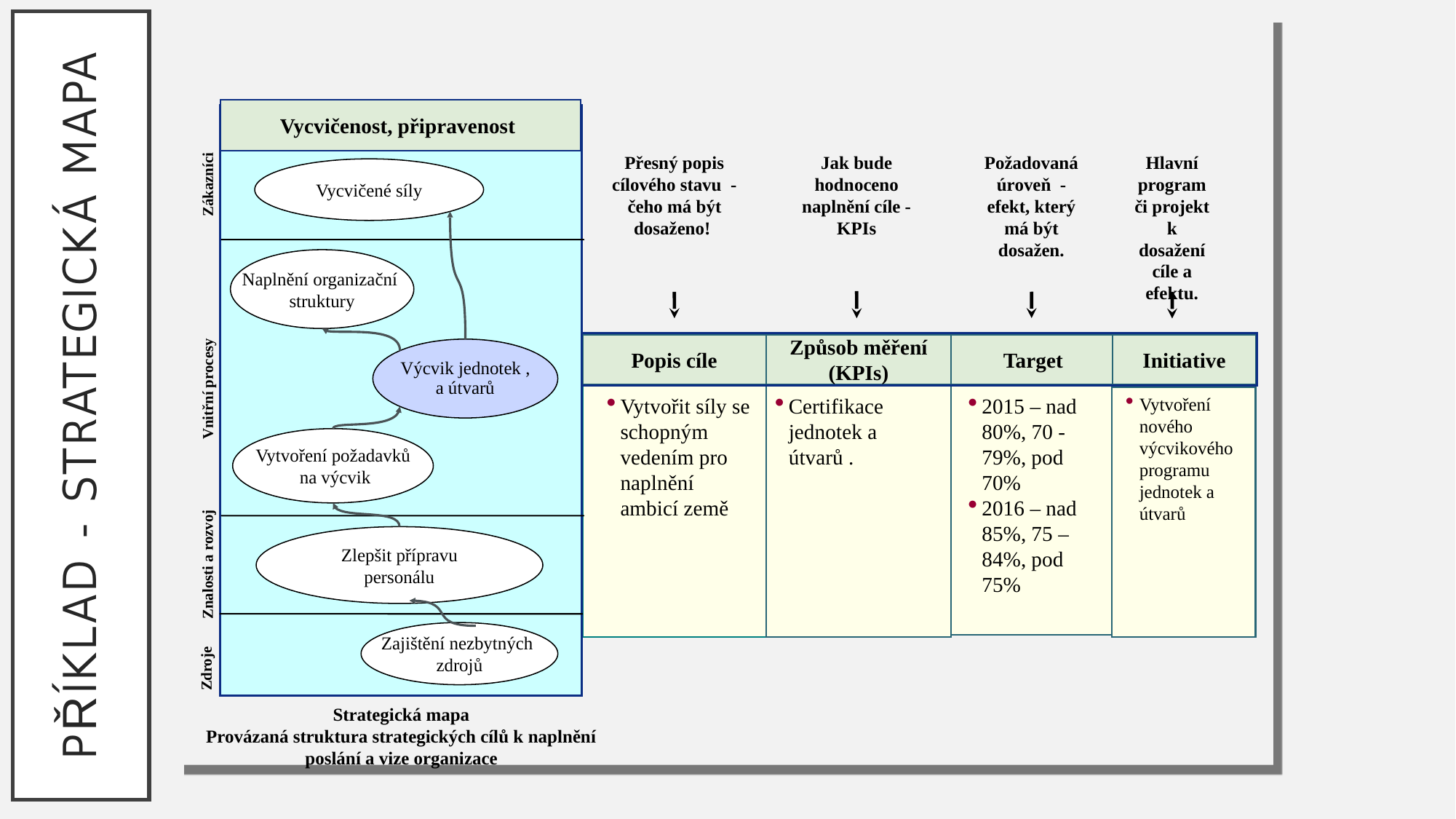

Vycvičenost, připravenost

Přesný popis cílového stavu  - čeho má být dosaženo!
Jak bude hodnoceno naplnění cíle - KPIs
Požadovaná úroveň  - efekt, který má být dosažen.
Hlavní program či projekt k dosažení cíle a efektu.
Vycvičené síly
Zákazníci

Naplnění organizační
struktury

Target
Initiative
Popis cíle
Způsob měření
(KPIs)
# PŘÍKLAD - STRATEGICKÁ MAPA
Výcvik jednotek ,
a útvarů
Vnitřní procesy

Vytvořit síly se schopným vedením pro naplnění  ambicí země
Certifikace jednotek a útvarů .
2015 – nad 80%, 70 - 79%, pod 70%
2016 – nad 85%, 75 – 84%, pod 75%

Vytvoření nového výcvikového programu jednotek a útvarů
Vytvoření požadavků
 na výcvik

Zlepšit přípravu personálu
Znalosti a rozvoj

Zajištění nezbytných
zdrojů
Zdroje
Strategická mapa
Provázaná struktura strategických cílů k naplnění poslání a vize organizace